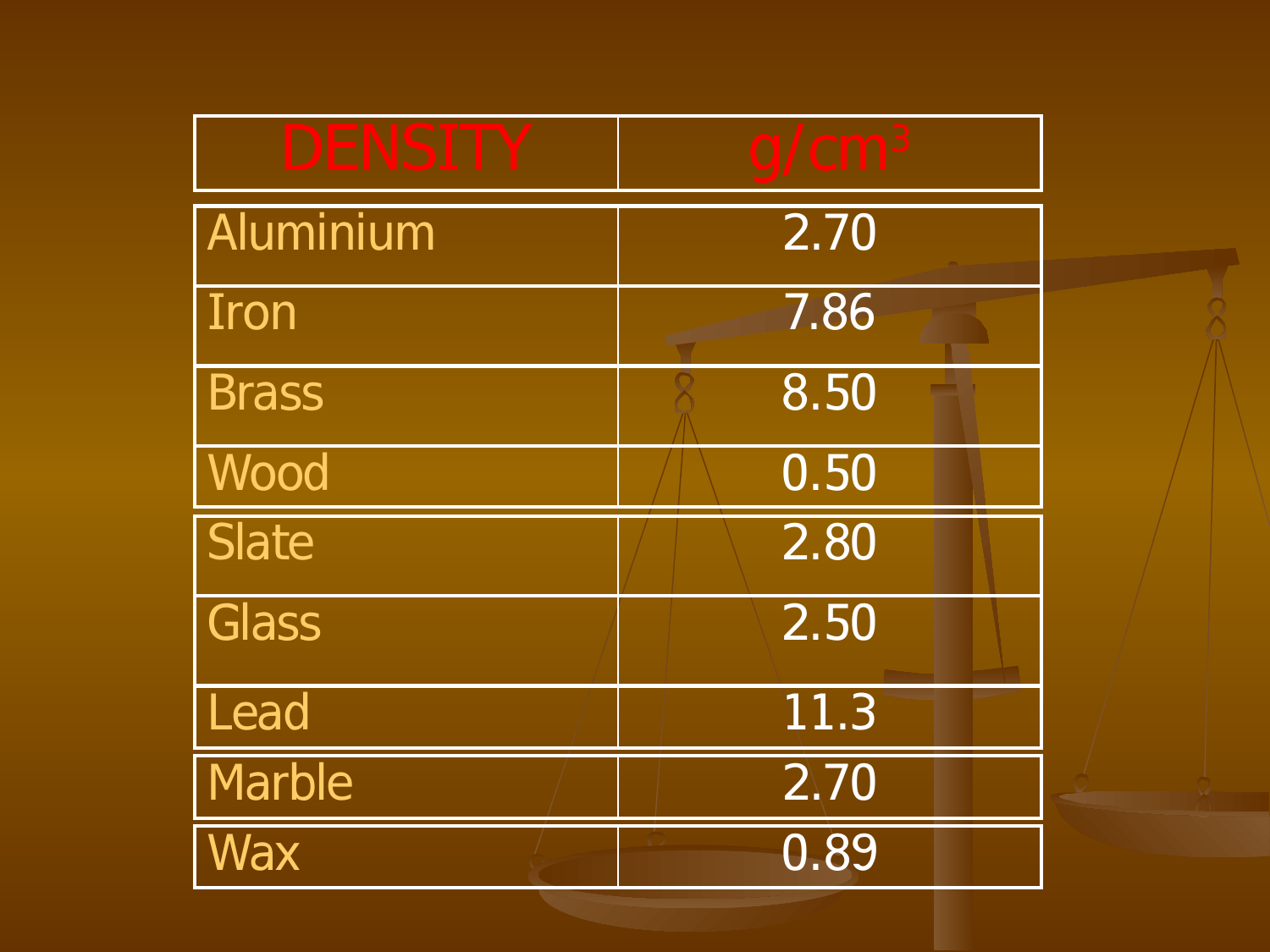

| DENSITY | g/cm3 |
| --- | --- |
| Aluminium | 2.70 |
| --- | --- |
| Iron | 7.86 |
| --- | --- |
| Brass | 8.50 |
| --- | --- |
| Wood | 0.50 |
| --- | --- |
| Slate | 2.80 |
| --- | --- |
| Glass | 2.50 |
| --- | --- |
| Lead | 11.3 |
| --- | --- |
| Marble | 2.70 |
| --- | --- |
| Wax | 0.89 |
| --- | --- |